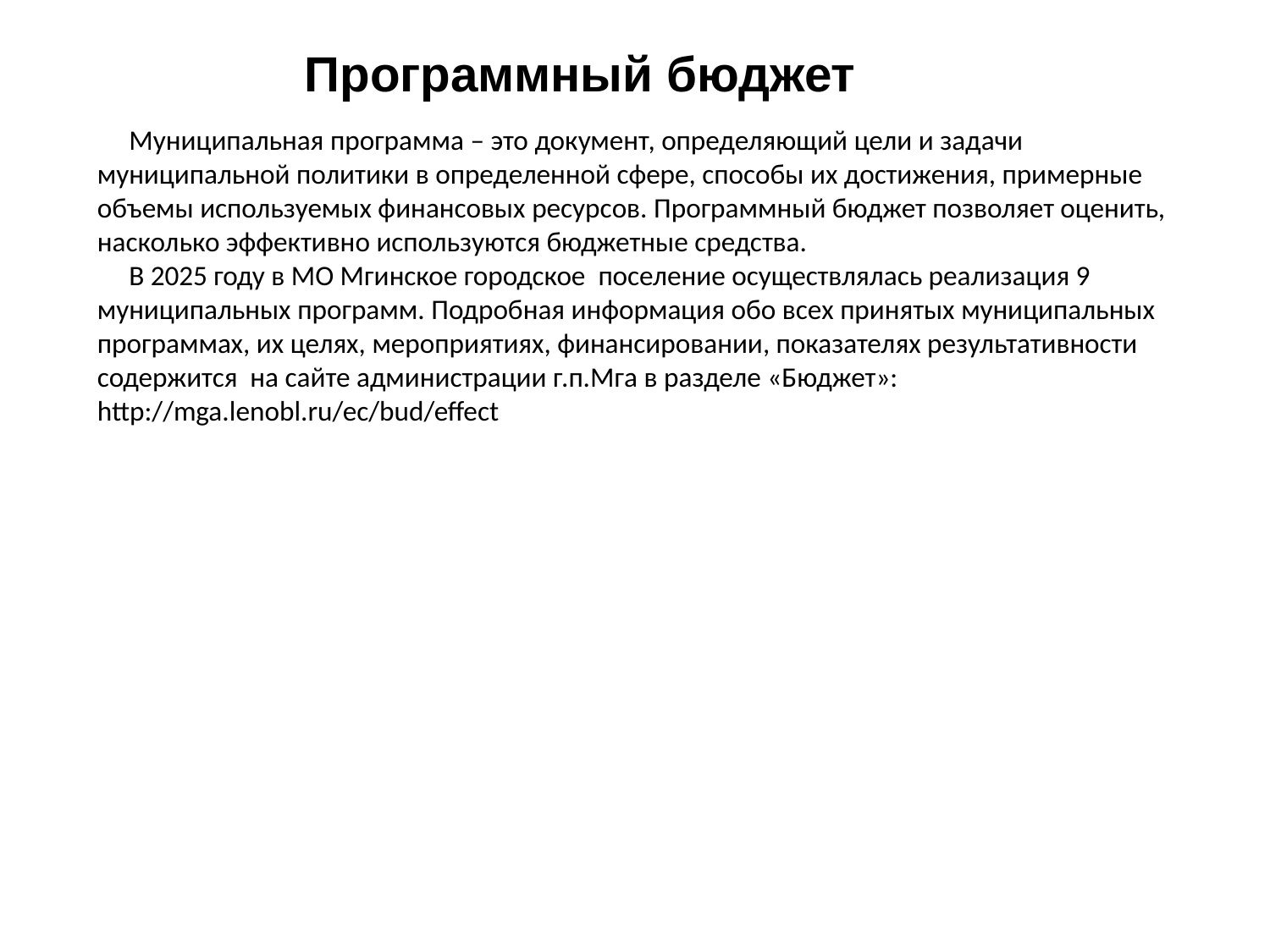

Программный бюджет
     Муниципальная программа – это документ, определяющий цели и задачи муниципальной политики в определенной сфере, способы их достижения, примерные объемы используемых финансовых ресурсов. Программный бюджет позволяет оценить, насколько эффективно используются бюджетные средства.
     В 2025 году в МО Мгинское городское  поселение осуществлялась реализация 9 муниципальных программ. Подробная информация обо всех принятых муниципальных программах, их целях, мероприятиях, финансировании, показателях результативности содержится  на сайте администрации г.п.Мга в разделе «Бюджет»: http://mga.lenobl.ru/ec/bud/effect